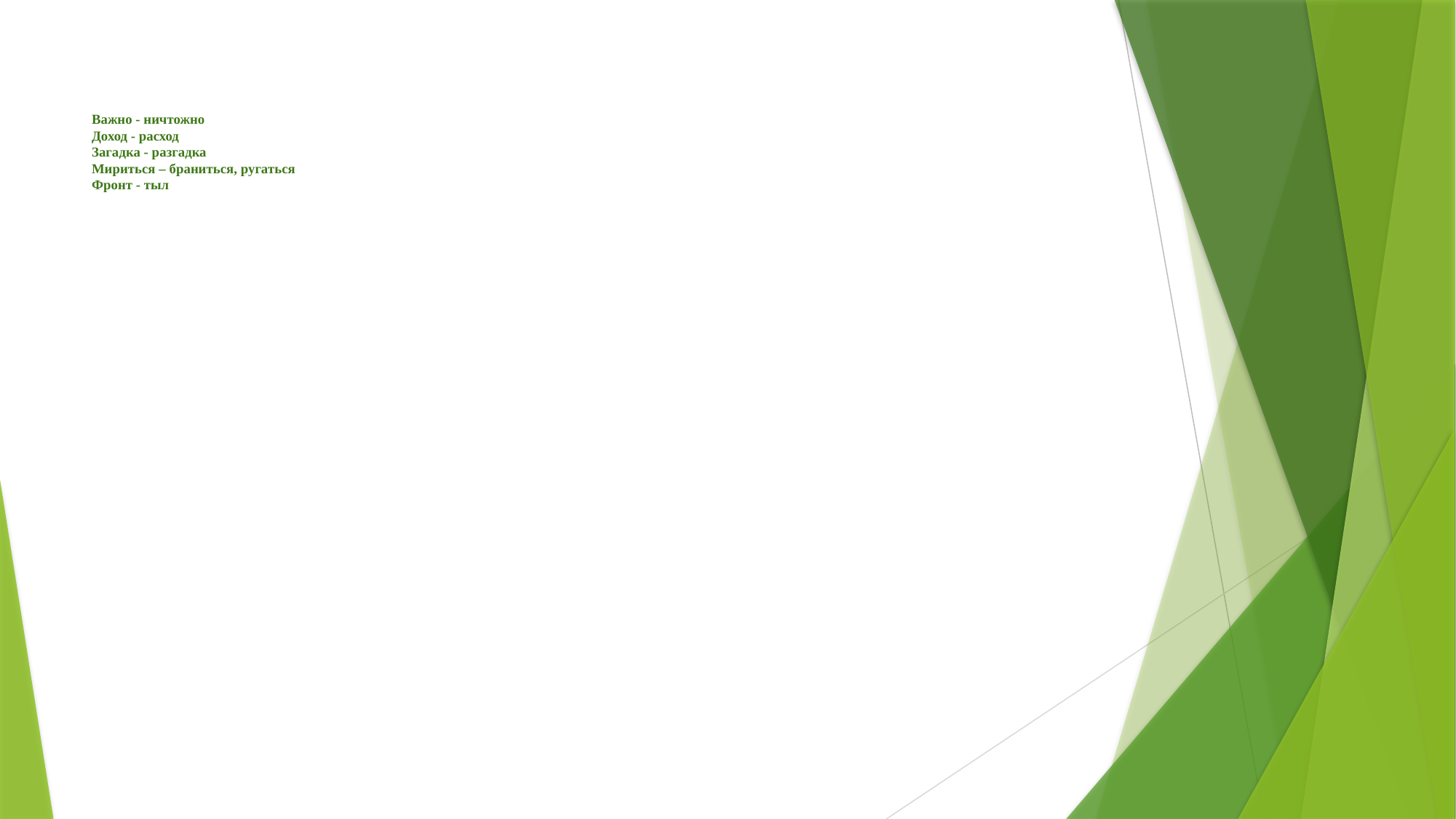

# Важно - ничтожно Доход - расход Загадка - разгадка Мириться – браниться, ругаться Фронт - тыл